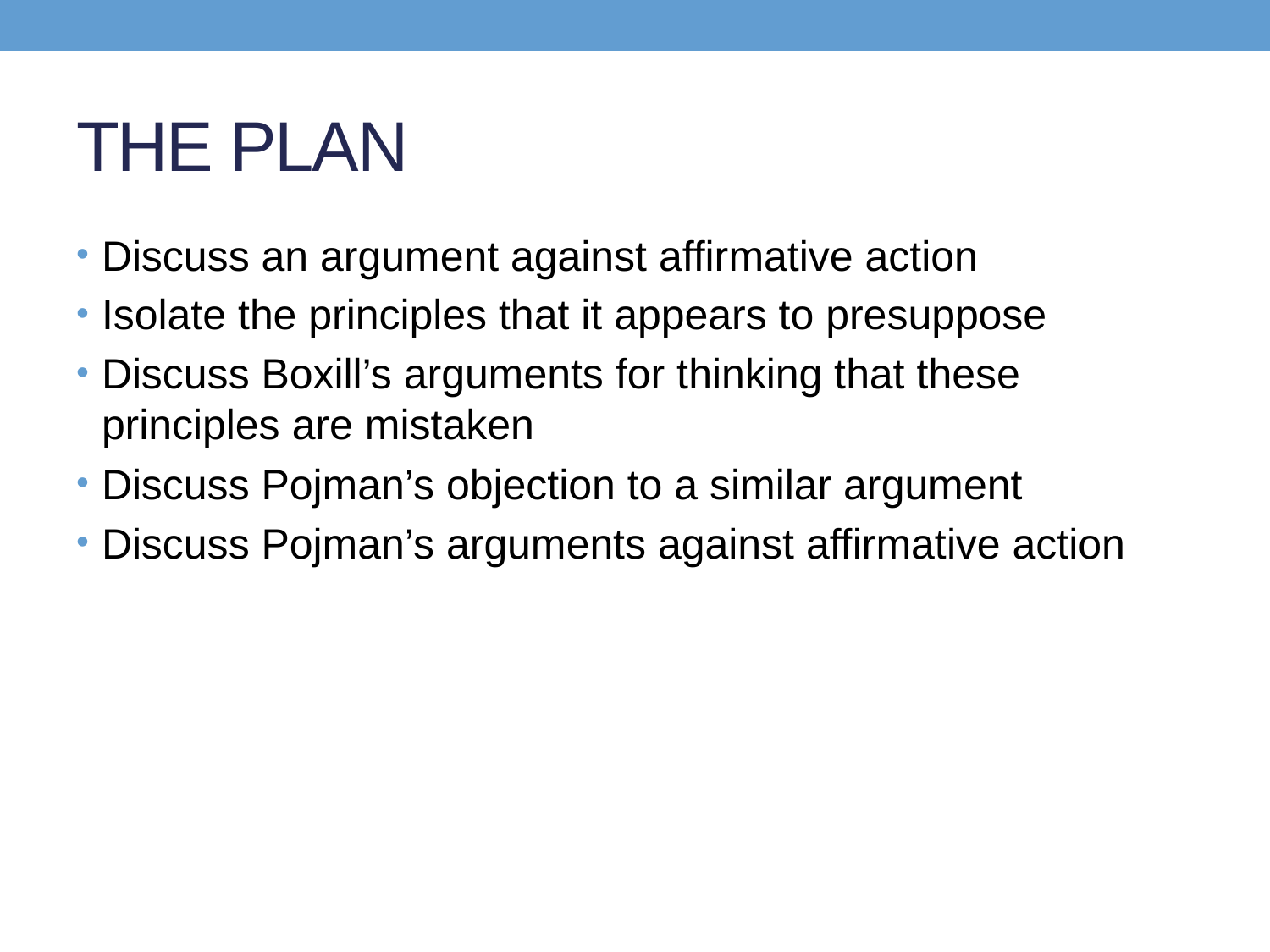

# THE PLAN
Discuss an argument against affirmative action
Isolate the principles that it appears to presuppose
Discuss Boxill’s arguments for thinking that these principles are mistaken
Discuss Pojman’s objection to a similar argument
Discuss Pojman’s arguments against affirmative action